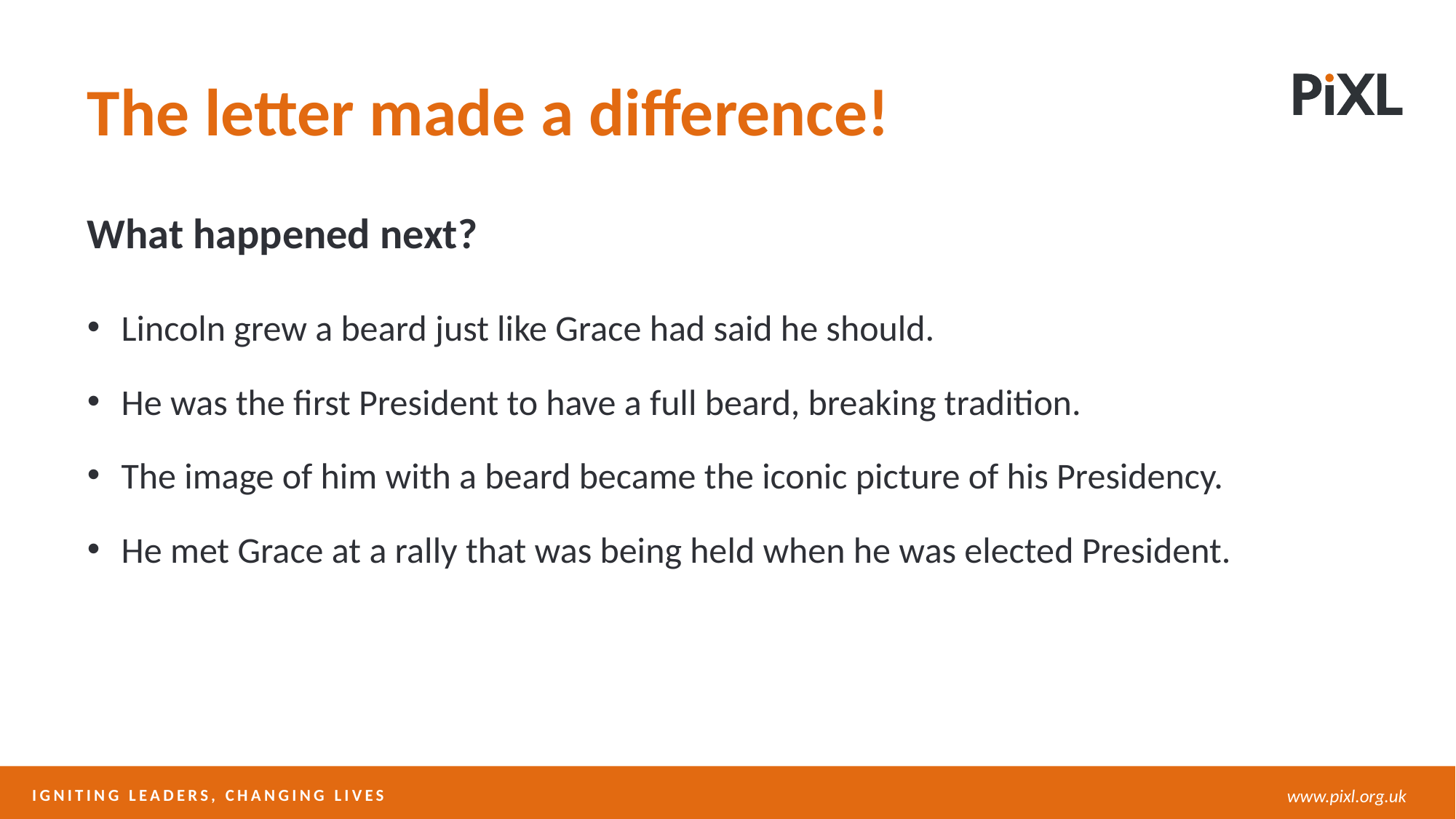

The letter made a difference!
What happened next?
Lincoln grew a beard just like Grace had said he should.
He was the first President to have a full beard, breaking tradition.
The image of him with a beard became the iconic picture of his Presidency.
He met Grace at a rally that was being held when he was elected President.